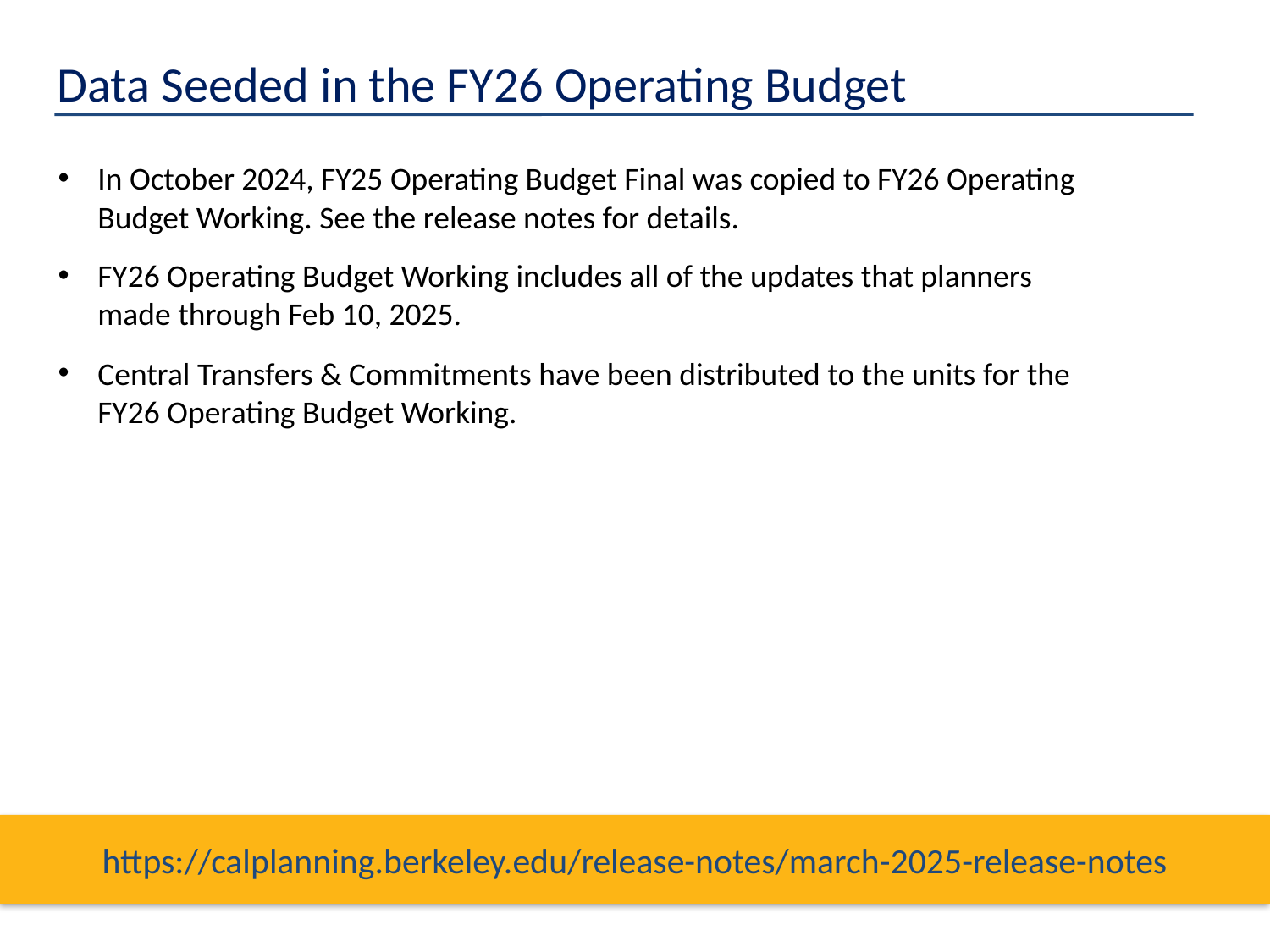

Data Seeded in the FY26 Operating Budget

In October 2024, FY25 Operating Budget Final was copied to FY26 Operating Budget Working. See the release notes for details.
FY26 Operating Budget Working includes all of the updates that planners made through Feb 10, 2025.
Central Transfers & Commitments have been distributed to the units for the FY26 Operating Budget Working.
https://calplanning.berkeley.edu/release-notes/march-2025-release-notes